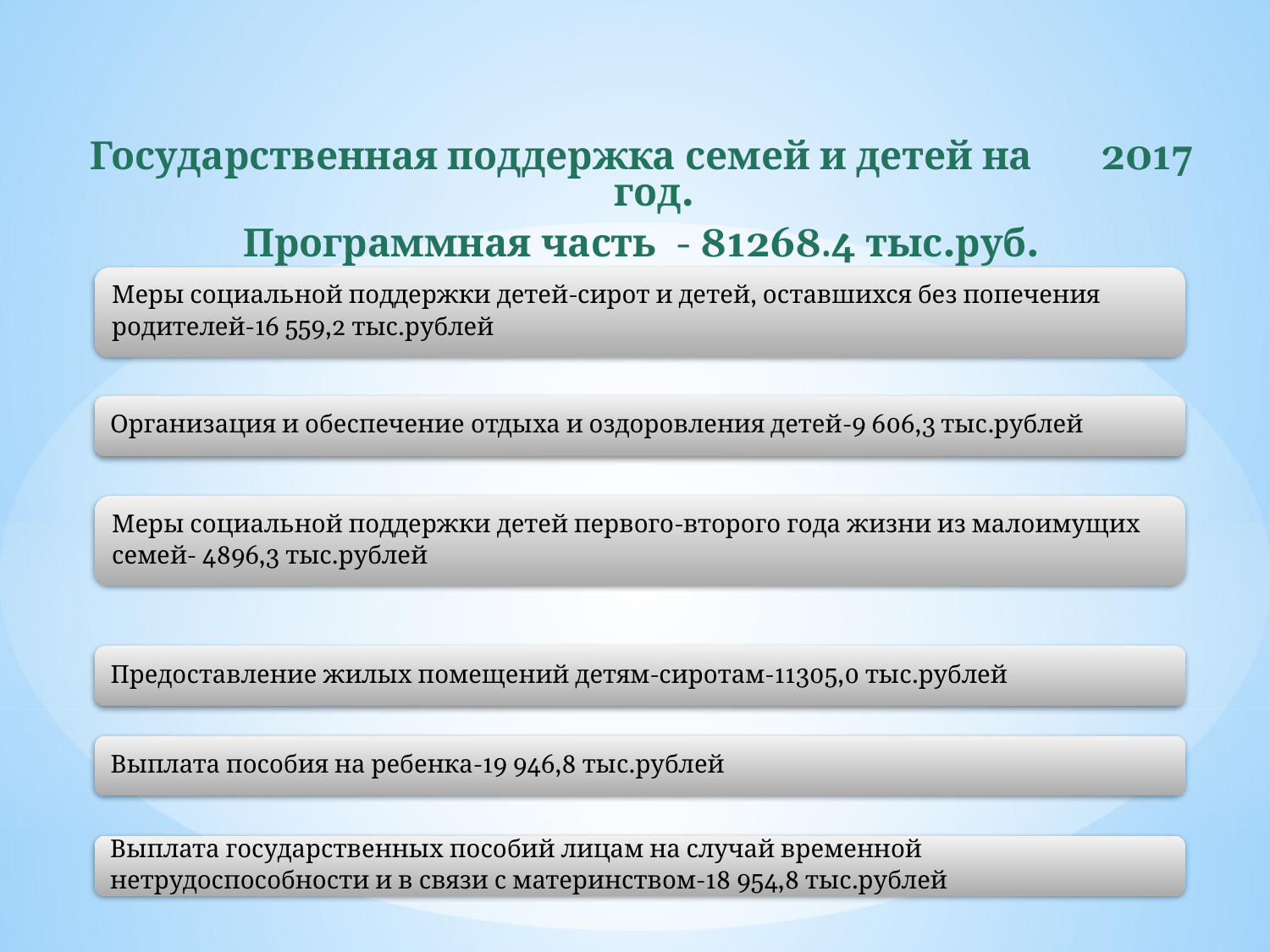

Государственная поддержка семей и детей на       2017 год.
Программная часть  - 81268.4 тыс.руб.
Меры социальной поддержки детей-сирот и детей, оставшихся без попечения родителей-16 559,2 тыс.рублей
Организация и обеспечение отдыха и оздоровления детей-9 606,3 тыс.рублей
Меры социальной поддержки детей первого-второго года жизни из малоимущих семей- 4896,3 тыс.рублей
Предоставление жилых помещений детям-сиротам-11305,0 тыс.рублей
Выплата пособия на ребенка-19 946,8 тыс.рублей
Выплата государственных пособий лицам на случай временной нетрудоспособности и в связи с материнством-18 954,8 тыс.рублей